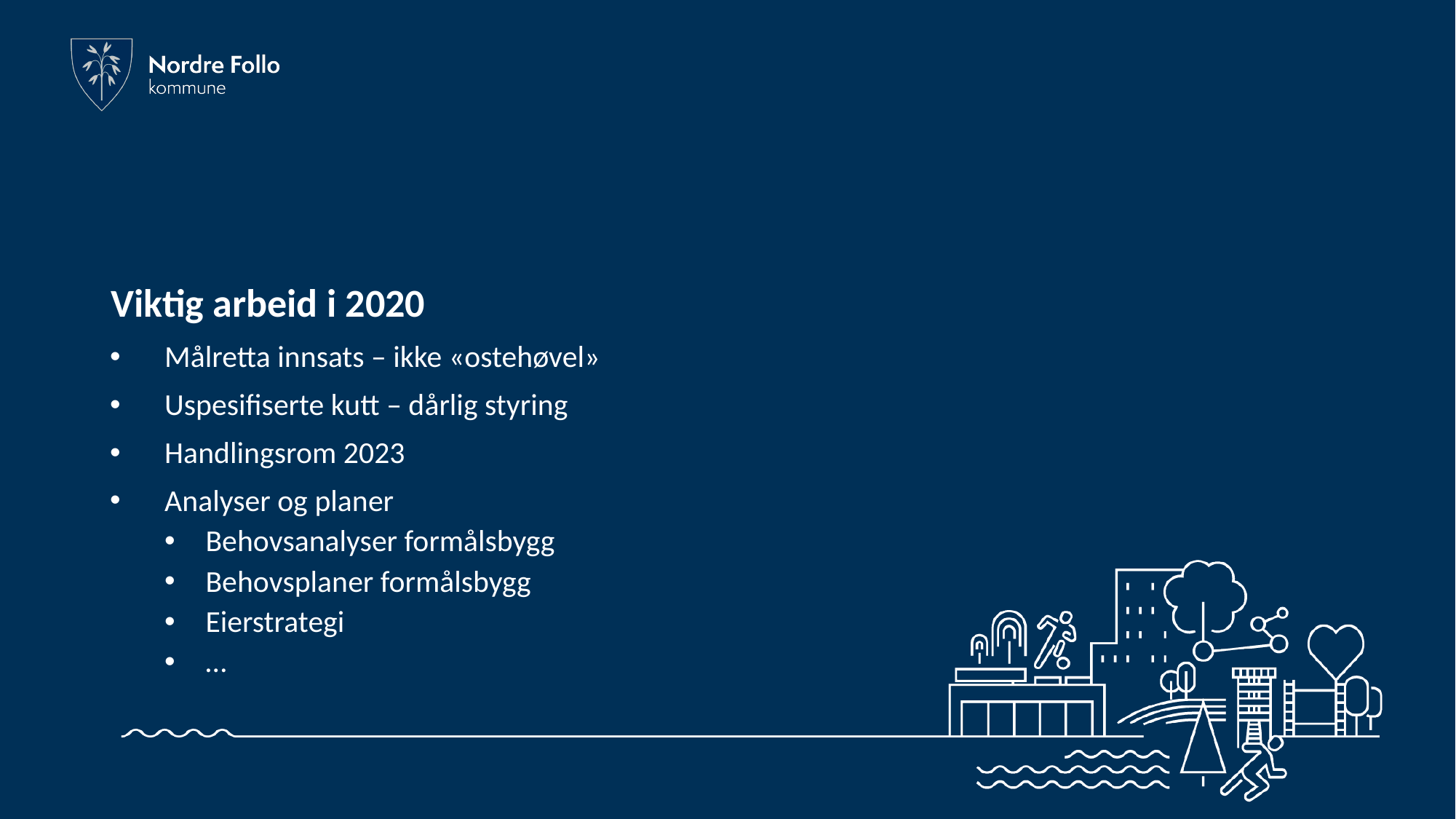

# Viktig arbeid i 2020
Målretta innsats – ikke «ostehøvel»
Uspesifiserte kutt – dårlig styring
Handlingsrom 2023
Analyser og planer
Behovsanalyser formålsbygg
Behovsplaner formålsbygg
Eierstrategi
…